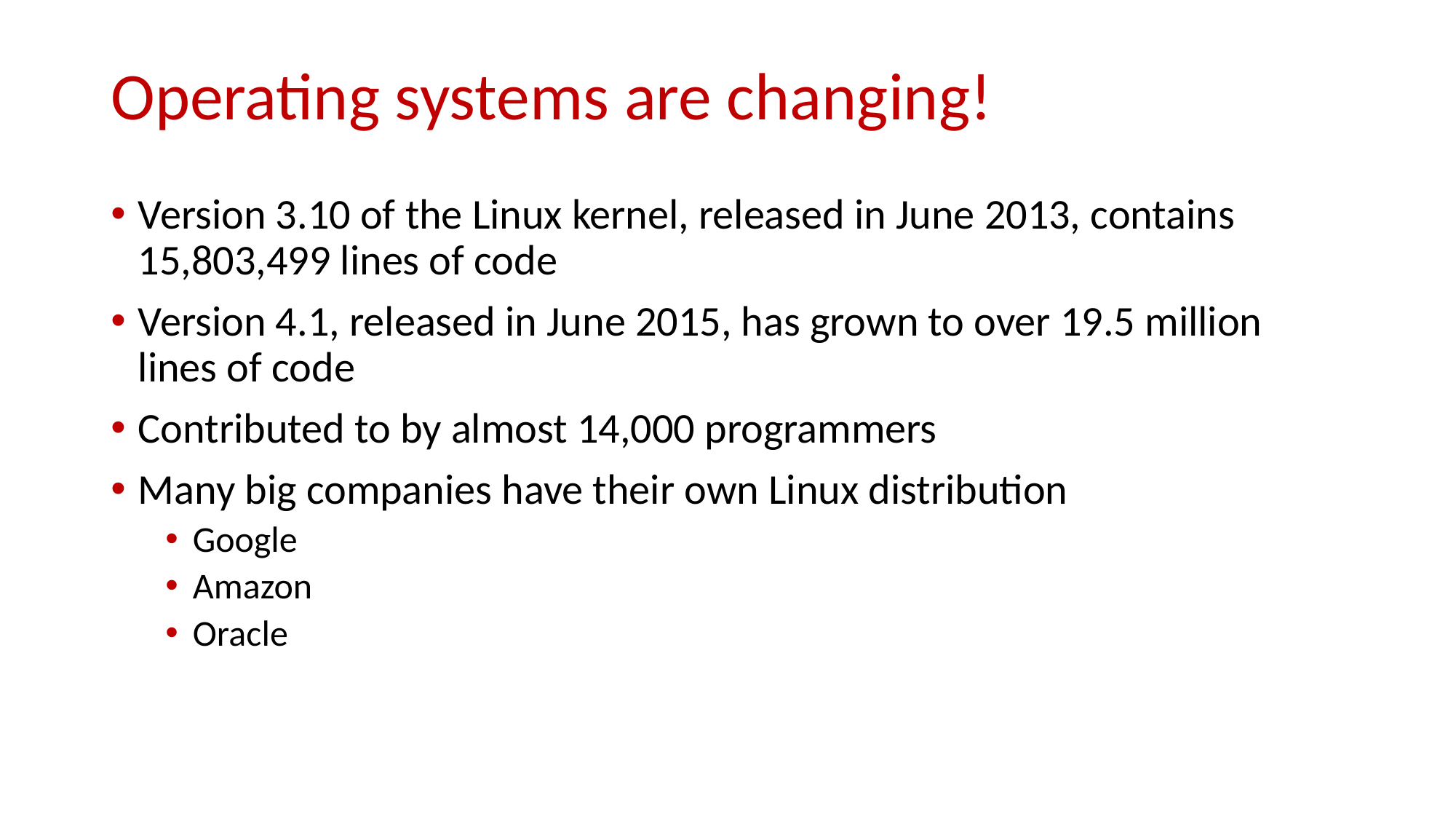

# Operating systems are changing!
Version 3.10 of the Linux kernel, released in June 2013, contains 15,803,499 lines of code
Version 4.1, released in June 2015, has grown to over 19.5 million lines of code
Contributed to by almost 14,000 programmers
Many big companies have their own Linux distribution
Google
Amazon
Oracle